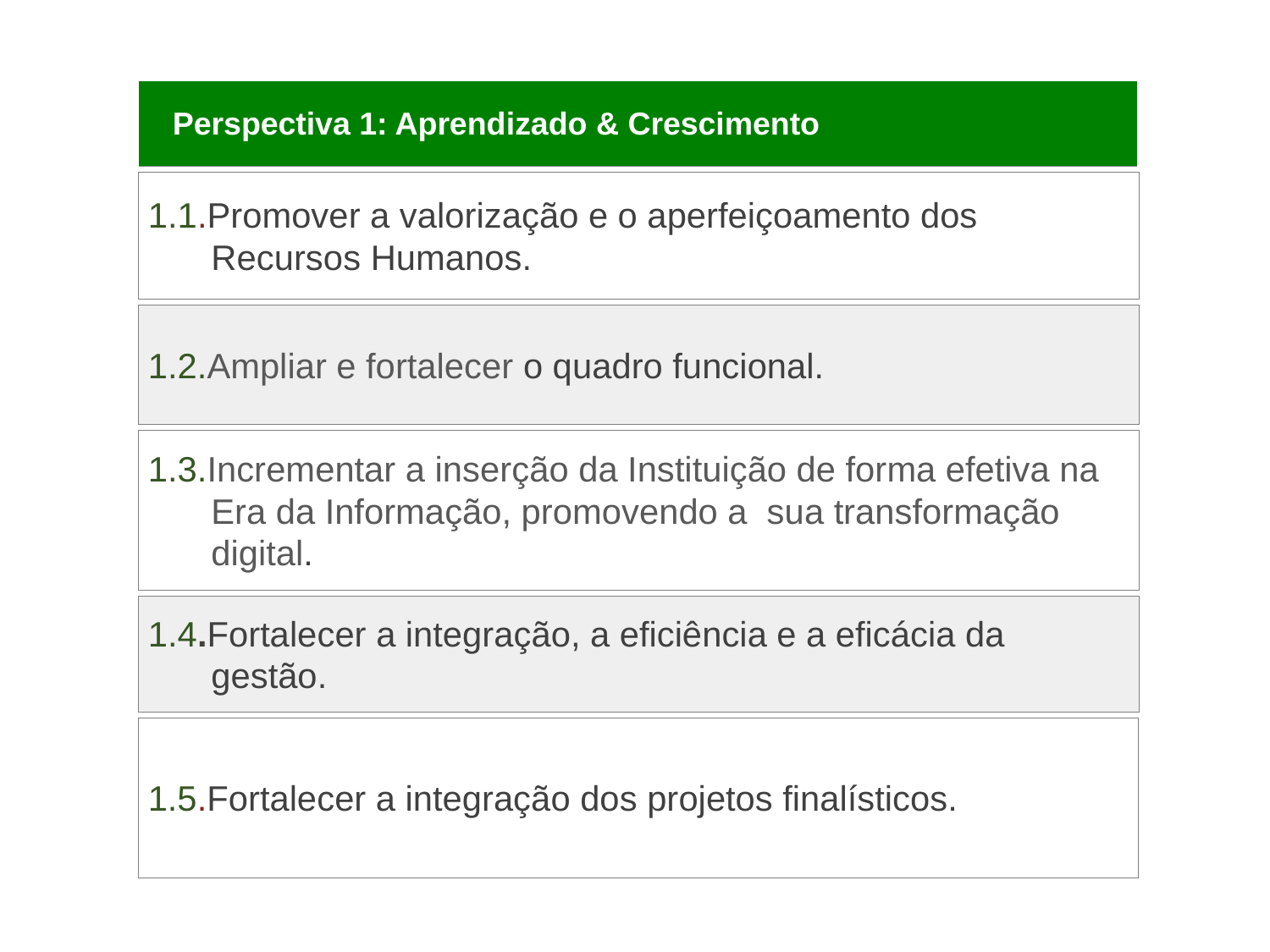

| Perspectiva 1: Aprendizado & Crescimento |
| --- |
| 1.1.Promover a valorização e o aperfeiçoamento dos Recursos Humanos. |
| --- |
| 1.2.Ampliar e fortalecer o quadro funcional. |
| --- |
| 1.3.Incrementar a inserção da Instituição de forma efetiva na Era da Informação, promovendo a sua transformação digital. |
| --- |
| 1.4.Fortalecer a integração, a eficiência e a eficácia da gestão. |
| --- |
| 1.5.Fortalecer a integração dos projetos finalísticos. |
| --- |